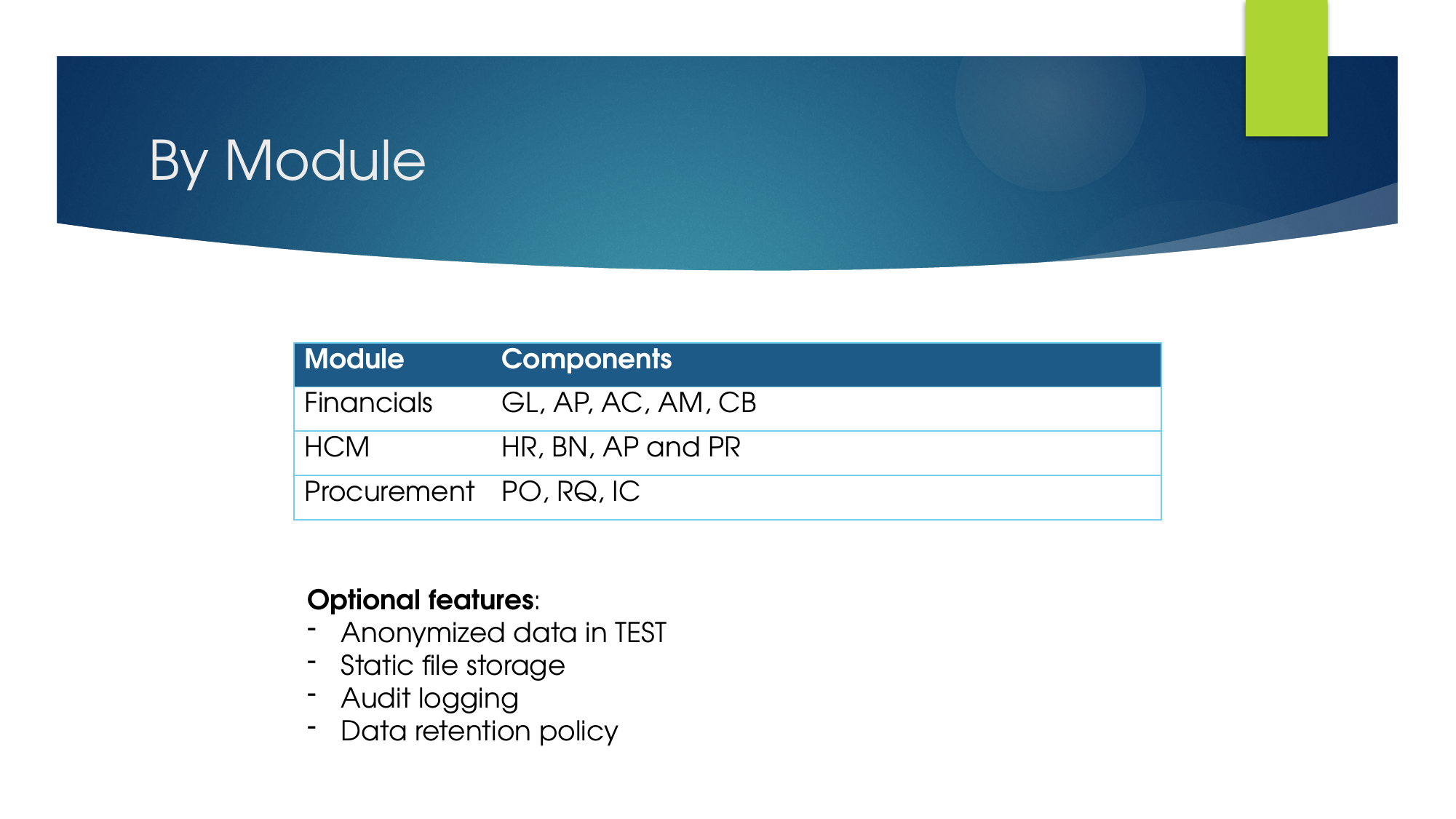

# By Module
| Module | Components |
| --- | --- |
| Financials | GL, AP, AC, AM, CB |
| HCM | HR, BN, AP and PR |
| Procurement | PO, RQ, IC |
Optional features:
Anonymized data in TEST
Static file storage
Audit logging
Data retention policy